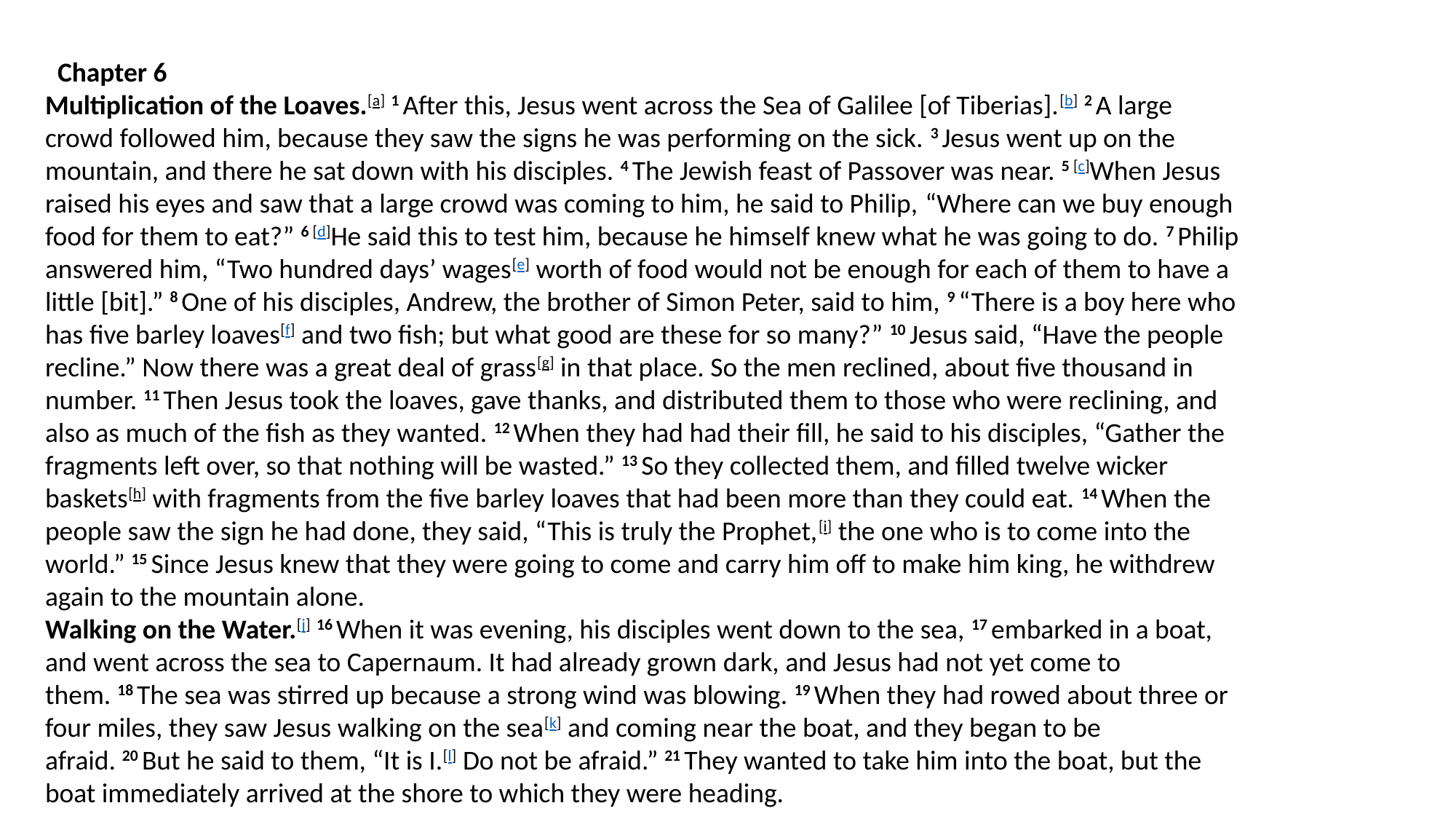

Chapter 6
Multiplication of the Loaves.[a] 1 After this, Jesus went across the Sea of Galilee [of Tiberias].[b] 2 A large crowd followed him, because they saw the signs he was performing on the sick. 3 Jesus went up on the mountain, and there he sat down with his disciples. 4 The Jewish feast of Passover was near. 5 [c]When Jesus raised his eyes and saw that a large crowd was coming to him, he said to Philip, “Where can we buy enough food for them to eat?” 6 [d]He said this to test him, because he himself knew what he was going to do. 7 Philip answered him, “Two hundred days’ wages[e] worth of food would not be enough for each of them to have a little [bit].” 8 One of his disciples, Andrew, the brother of Simon Peter, said to him, 9 “There is a boy here who has five barley loaves[f] and two fish; but what good are these for so many?” 10 Jesus said, “Have the people recline.” Now there was a great deal of grass[g] in that place. So the men reclined, about five thousand in number. 11 Then Jesus took the loaves, gave thanks, and distributed them to those who were reclining, and also as much of the fish as they wanted. 12 When they had had their fill, he said to his disciples, “Gather the fragments left over, so that nothing will be wasted.” 13 So they collected them, and filled twelve wicker baskets[h] with fragments from the five barley loaves that had been more than they could eat. 14 When the people saw the sign he had done, they said, “This is truly the Prophet,[i] the one who is to come into the world.” 15 Since Jesus knew that they were going to come and carry him off to make him king, he withdrew again to the mountain alone.
Walking on the Water.[j] 16 When it was evening, his disciples went down to the sea, 17 embarked in a boat, and went across the sea to Capernaum. It had already grown dark, and Jesus had not yet come to them. 18 The sea was stirred up because a strong wind was blowing. 19 When they had rowed about three or four miles, they saw Jesus walking on the sea[k] and coming near the boat, and they began to be afraid. 20 But he said to them, “It is I.[l] Do not be afraid.” 21 They wanted to take him into the boat, but the boat immediately arrived at the shore to which they were heading.